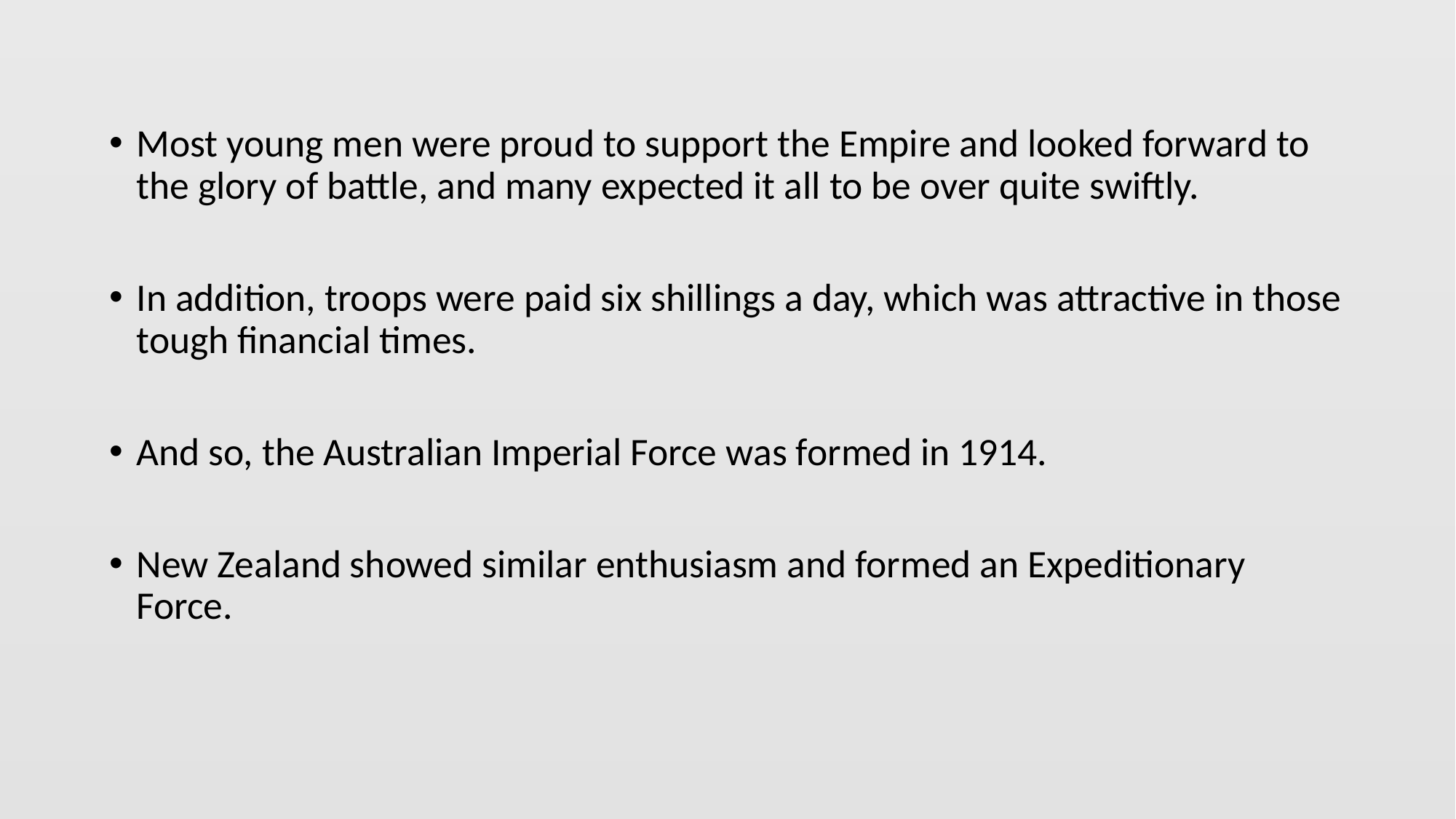

Most young men were proud to support the Empire and looked forward to the glory of battle, and many expected it all to be over quite swiftly.

In addition, troops were paid six shillings a day, which was attractive in those tough financial times.

And so, the Australian Imperial Force was formed in 1914.

New Zealand showed similar enthusiasm and formed an Expeditionary Force.